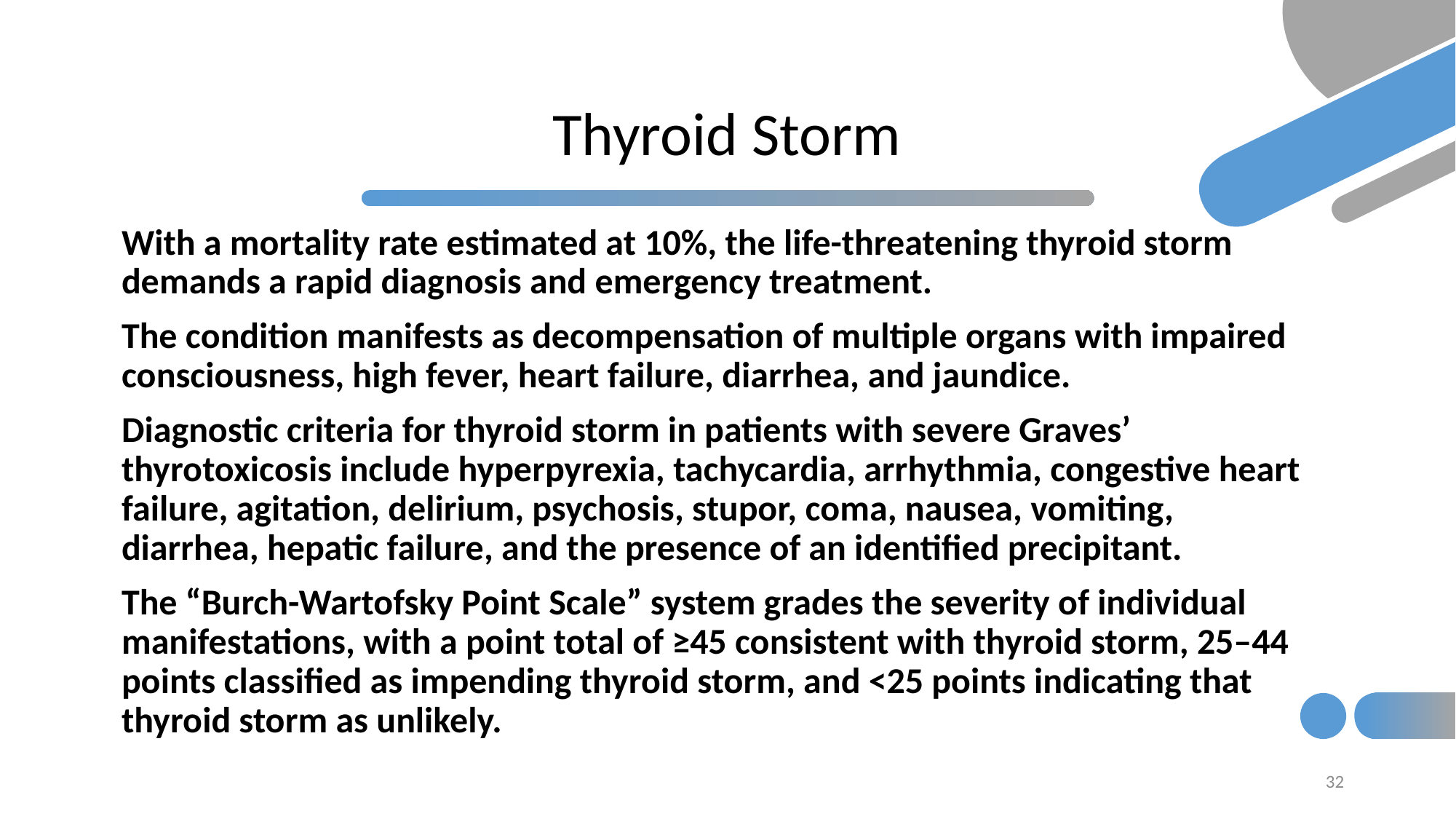

# Thyroid Storm
With a mortality rate estimated at 10%, the life-threatening thyroid storm demands a rapid diagnosis and emergency treatment.
The condition manifests as decompensation of multiple organs with impaired consciousness, high fever, heart failure, diarrhea, and jaundice.
Diagnostic criteria for thyroid storm in patients with severe Graves’ thyrotoxicosis include hyperpyrexia, tachycardia, arrhythmia, congestive heart failure, agitation, delirium, psychosis, stupor, coma, nausea, vomiting, diarrhea, hepatic failure, and the presence of an identified precipitant.
The “Burch-Wartofsky Point Scale” system grades the severity of individual manifestations, with a point total of ≥45 consistent with thyroid storm, 25–44 points classified as impending thyroid storm, and <25 points indicating that thyroid storm as unlikely.
32